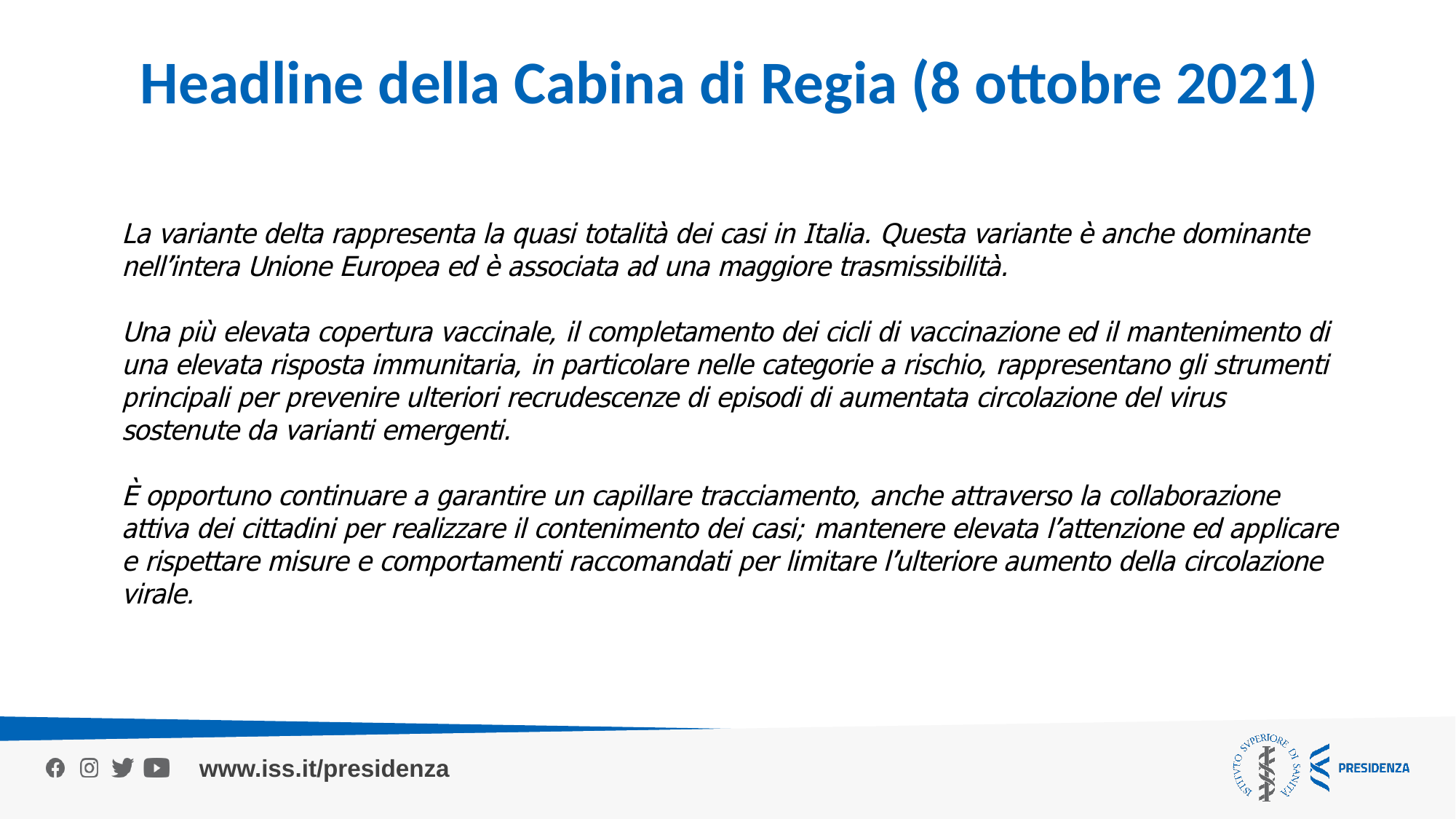

Headline della Cabina di Regia (8 ottobre 2021)

La variante delta rappresenta la quasi totalità dei casi in Italia. Questa variante è anche dominante nell’intera Unione Europea ed è associata ad una maggiore trasmissibilità.

Una più elevata copertura vaccinale, il completamento dei cicli di vaccinazione ed il mantenimento di una elevata risposta immunitaria, in particolare nelle categorie a rischio, rappresentano gli strumenti principali per prevenire ulteriori recrudescenze di episodi di aumentata circolazione del virus sostenute da varianti emergenti.

È opportuno continuare a garantire un capillare tracciamento, anche attraverso la collaborazione attiva dei cittadini per realizzare il contenimento dei casi; mantenere elevata l’attenzione ed applicare e rispettare misure e comportamenti raccomandati per limitare l’ulteriore aumento della circolazione virale.